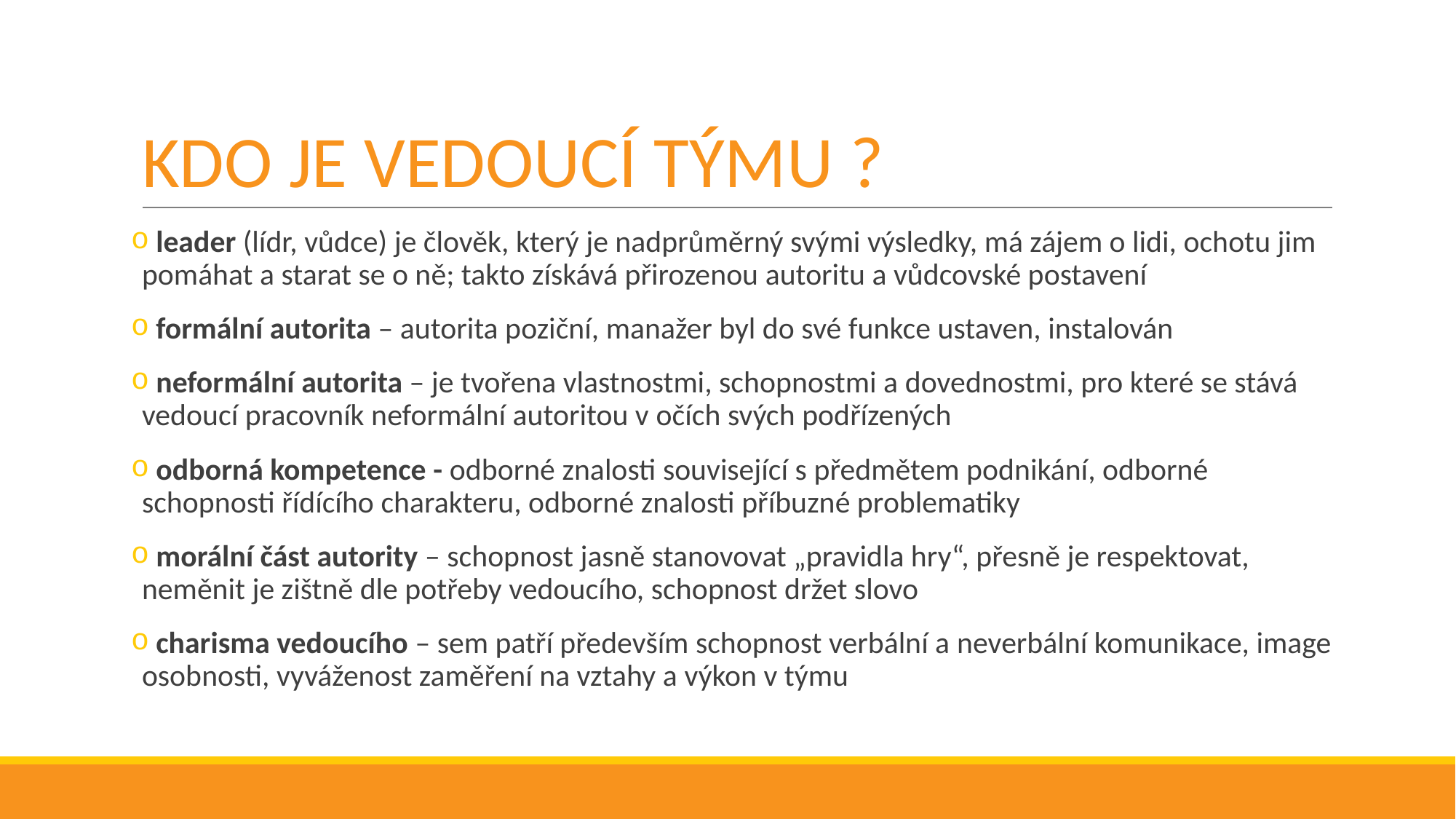

# KDO JE VEDOUCÍ TÝMU ?
 leader (lídr, vůdce) je člověk, který je nadprůměrný svými výsledky, má zájem o lidi, ochotu jim pomáhat a starat se o ně; takto získává přirozenou autoritu a vůdcovské postavení
 formální autorita – autorita poziční, manažer byl do své funkce ustaven, instalován
 neformální autorita – je tvořena vlastnostmi, schopnostmi a dovednostmi, pro které se stává vedoucí pracovník neformální autoritou v očích svých podřízených
 odborná kompetence - odborné znalosti související s předmětem podnikání, odborné schopnosti řídícího charakteru, odborné znalosti příbuzné problematiky
 morální část autority – schopnost jasně stanovovat „pravidla hry“, přesně je respektovat, neměnit je zištně dle potřeby vedoucího, schopnost držet slovo
 charisma vedoucího – sem patří především schopnost verbální a neverbální komunikace, image osobnosti, vyváženost zaměření na vztahy a výkon v týmu